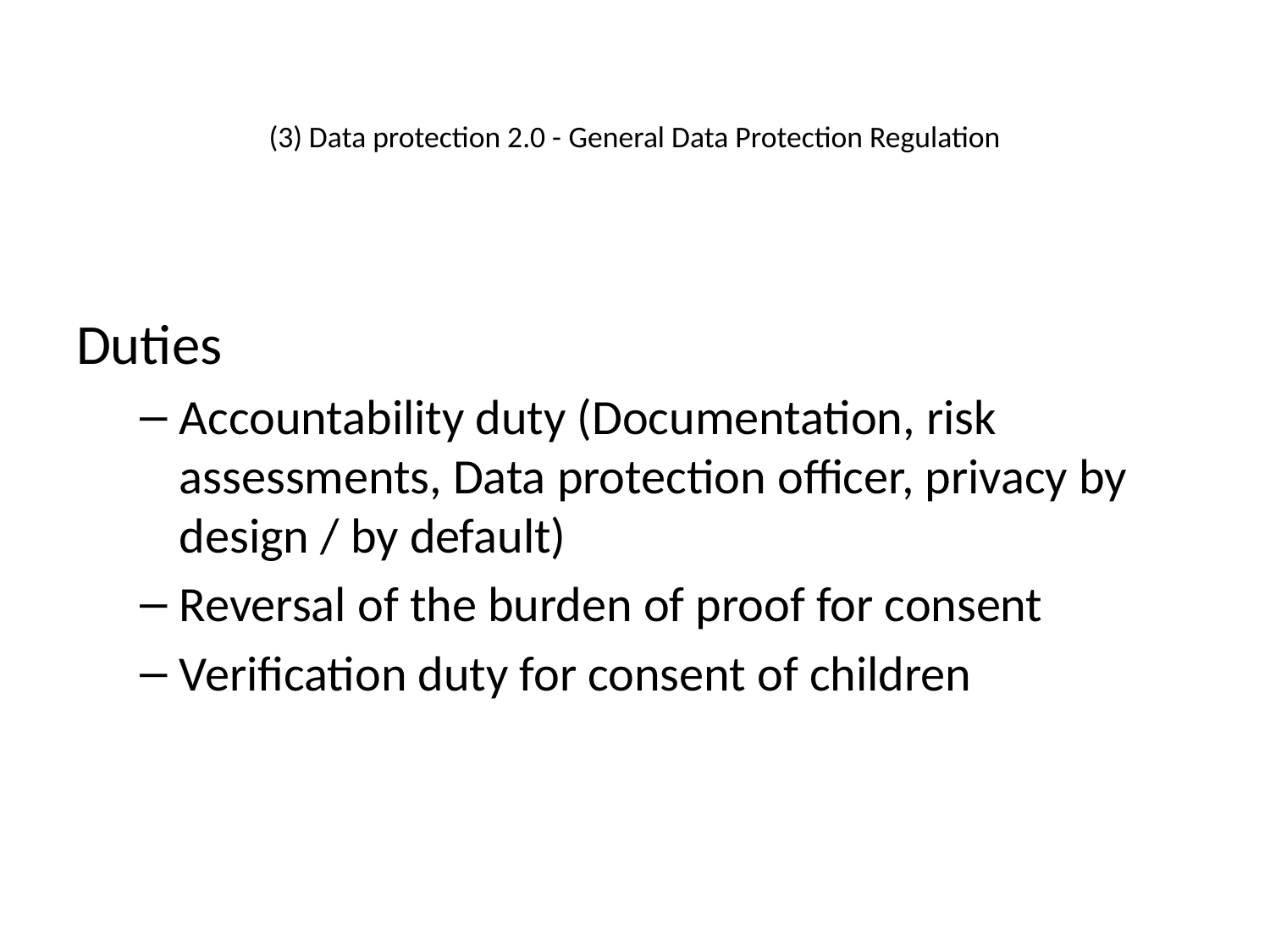

# (3) Data protection 2.0 - General Data Protection Regulation

Duties
Accountability duty (Documentation, risk assessments, Data protection officer, privacy by design / by default)
Reversal of the burden of proof for consent
Verification duty for consent of children